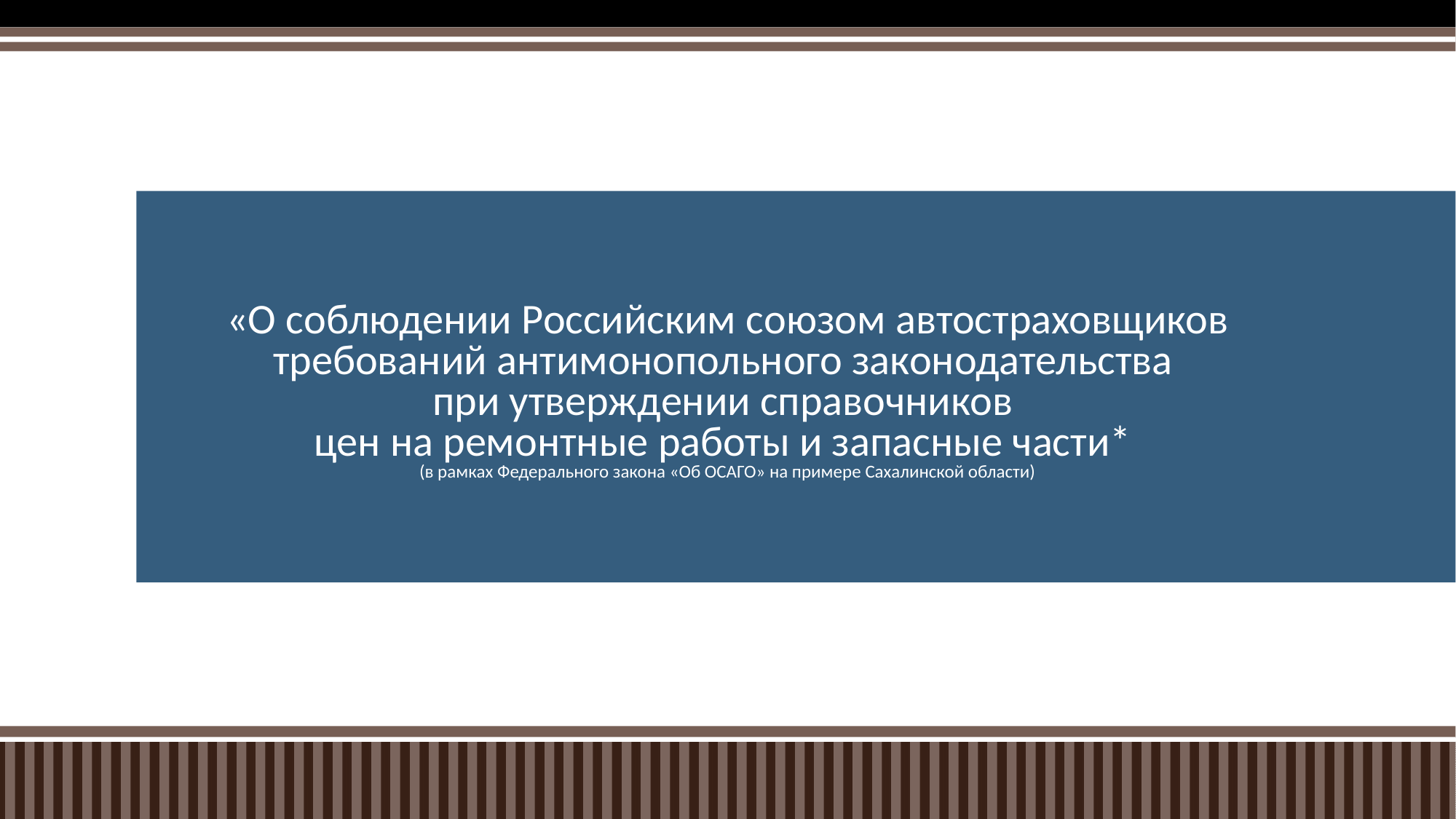

# «О соблюдении Российским союзом автостраховщиков требований антимонопольного законодательства при утверждении справочников цен на ремонтные работы и запасные части* (в рамках Федерального закона «Об ОСАГО» на примере Сахалинской области)